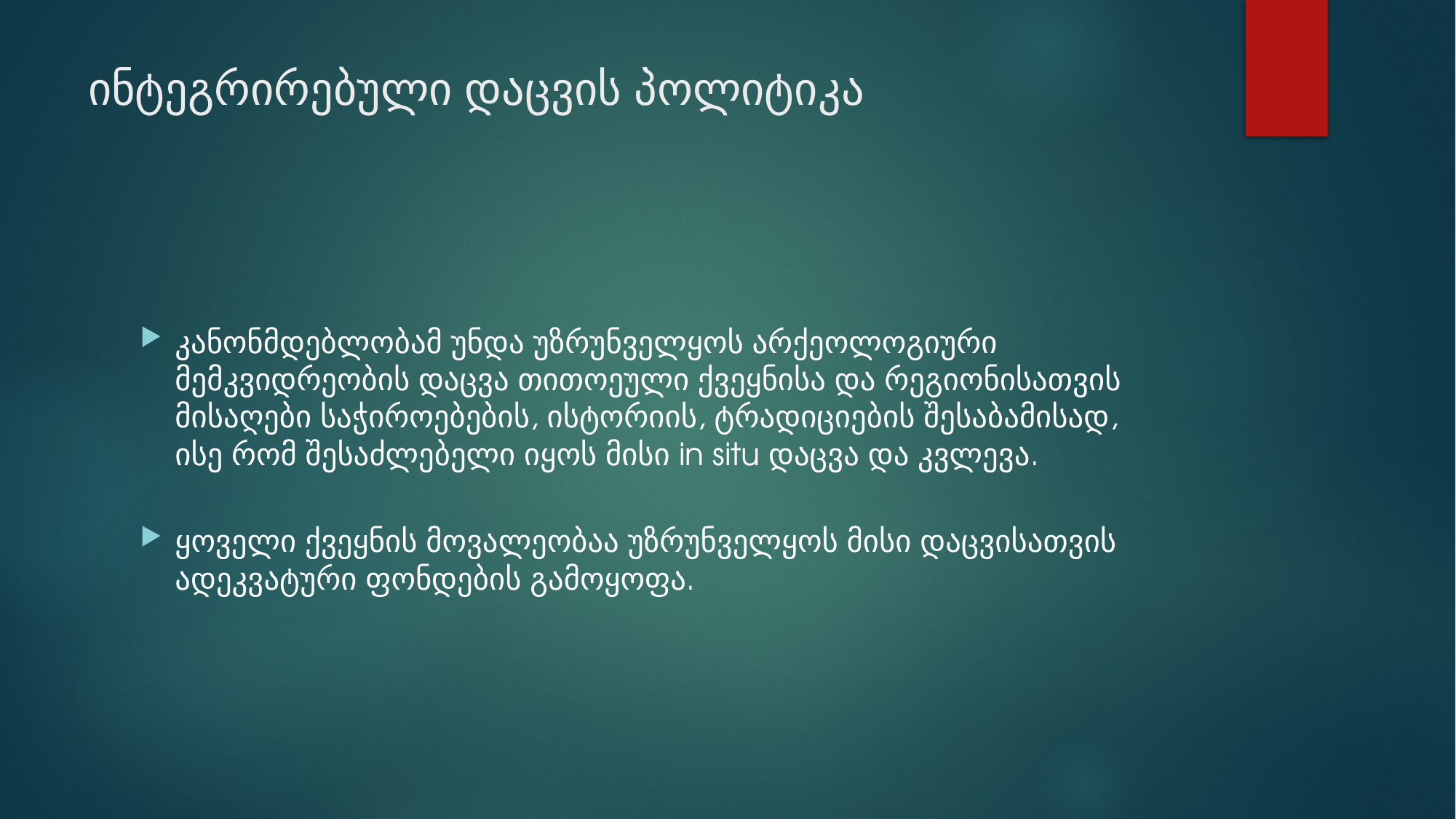

# ინტეგრირებული დაცვის პოლიტიკა

კანონმდებლობამ უნდა უზრუნველყოს არქეოლოგიური მემკვიდრეობის დაცვა თითოეული ქვეყნისა და რეგიონისათვის მისაღები საჭიროებების, ისტორიის, ტრადიციების შესაბამისად, ისე რომ შესაძლებელი იყოს მისი in situ დაცვა და კვლევა.
ყოველი ქვეყნის მოვალეობაა უზრუნველყოს მისი დაცვისათვის ადეკვატური ფონდების გამოყოფა.